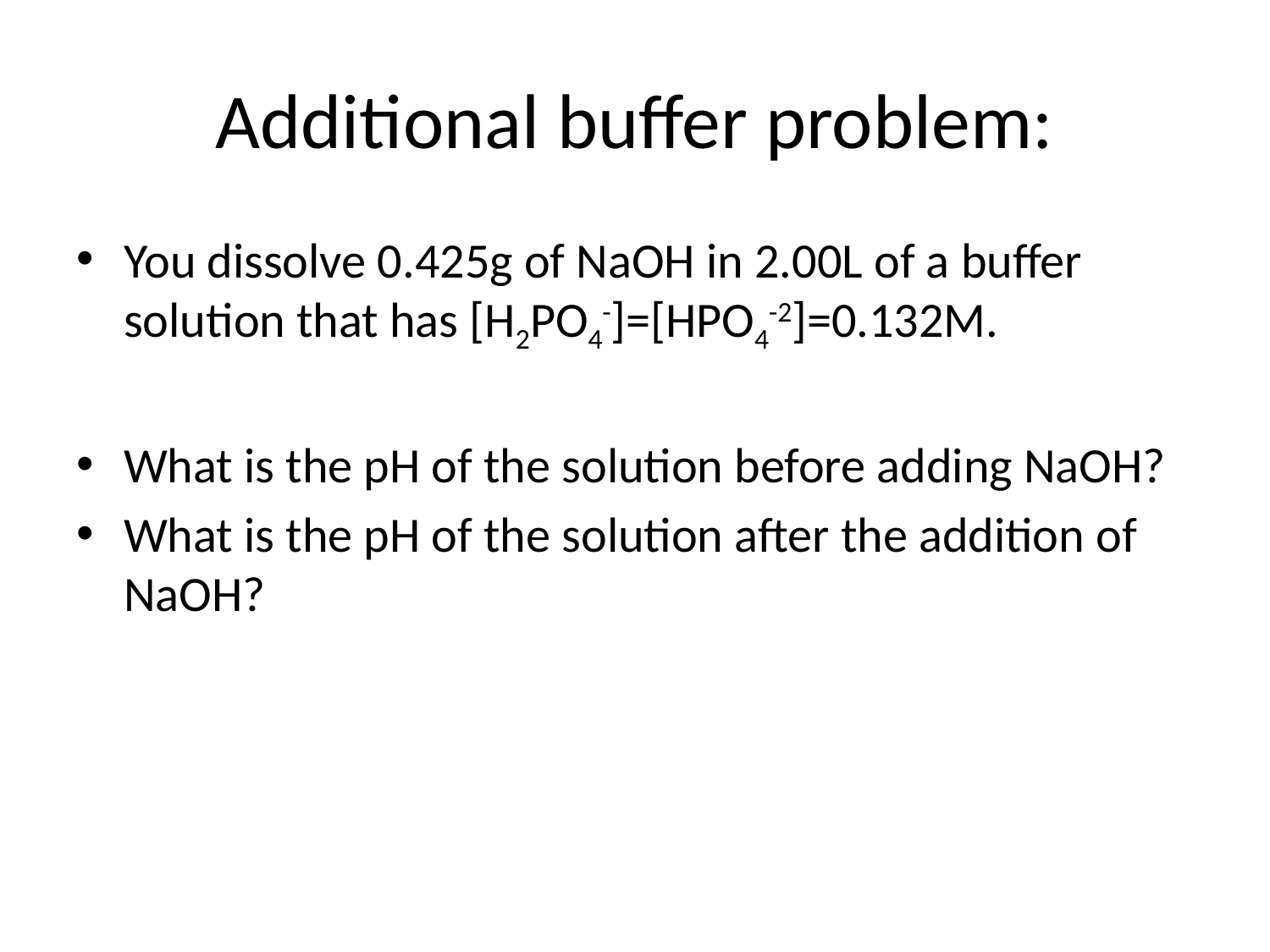

# Additional buffer problem:
You dissolve 0.425g of NaOH in 2.00L of a buffer solution that has [H2PO4-]=[HPO4-2]=0.132M.

What is the pH of the solution before adding NaOH?
What is the pH of the solution after the addition of NaOH?